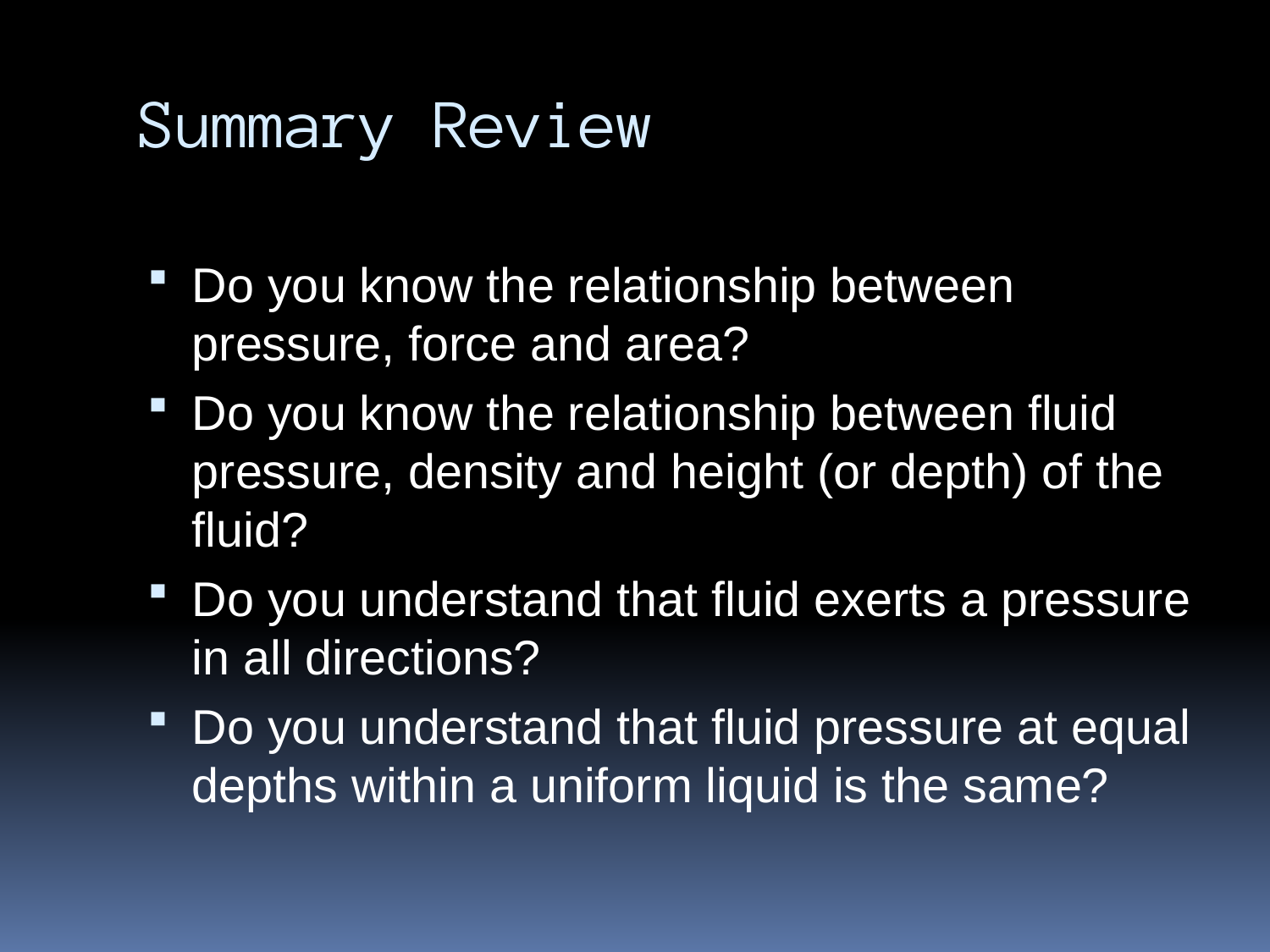

# Summary Review
Do you know the relationship between pressure, force and area?
Do you know the relationship between fluid pressure, density and height (or depth) of the fluid?
Do you understand that fluid exerts a pressure in all directions?
Do you understand that fluid pressure at equal depths within a uniform liquid is the same?